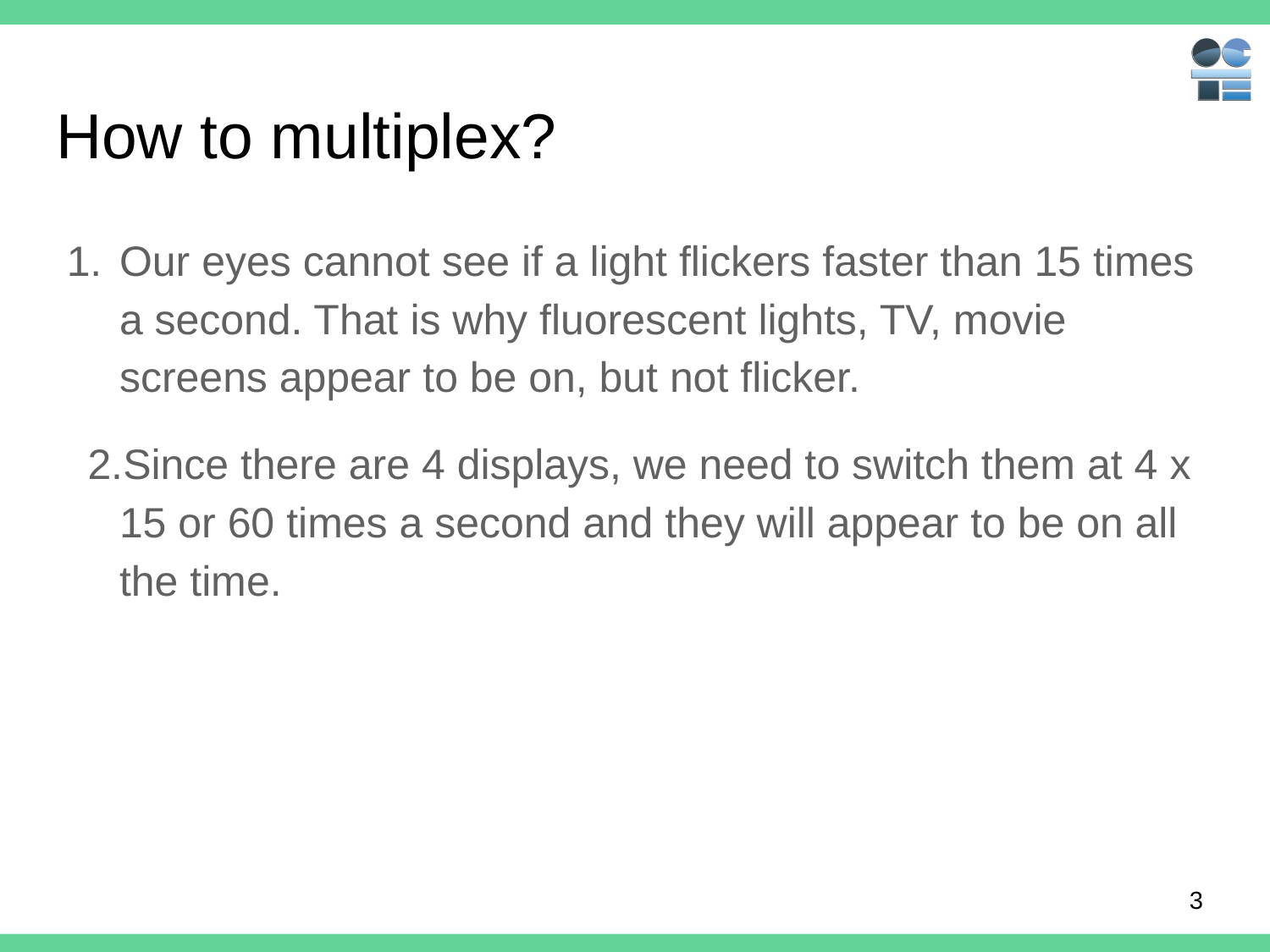

# How to multiplex?
Our eyes cannot see if a light flickers faster than 15 times a second. That is why fluorescent lights, TV, movie screens appear to be on, but not flicker.
Since there are 4 displays, we need to switch them at 4 x 15 or 60 times a second and they will appear to be on all the time.
3